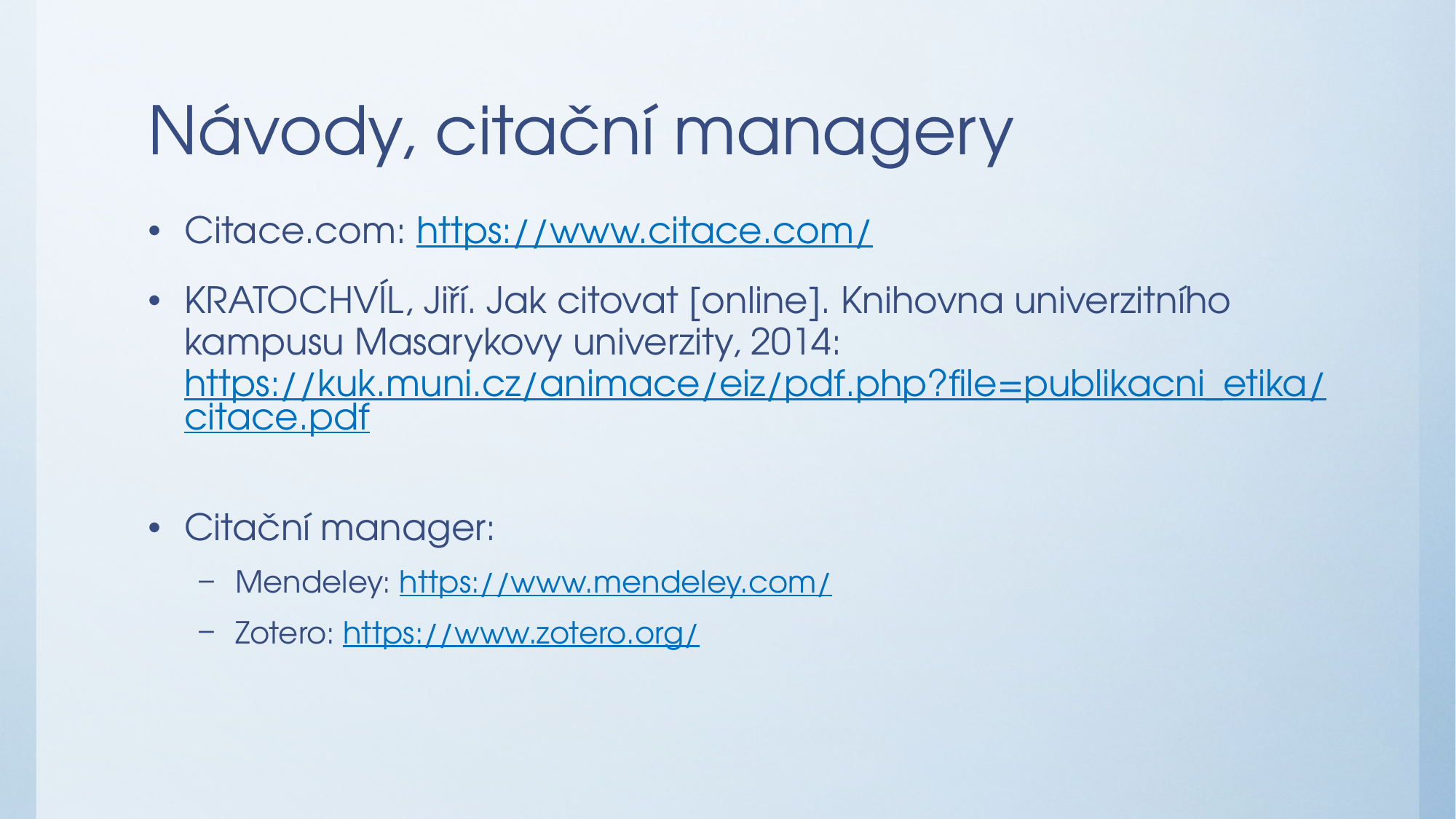

# Návody, citační managery
Citace.com: https://www.citace.com/
KRATOCHVÍL, Jiří. Jak citovat [online]. Knihovna univerzitního kampusu Masarykovy univerzity, 2014: https://kuk.muni.cz/animace/eiz/pdf.php?file=publikacni_etika/citace.pdf
Citační manager:
Mendeley: https://www.mendeley.com/
Zotero: https://www.zotero.org/